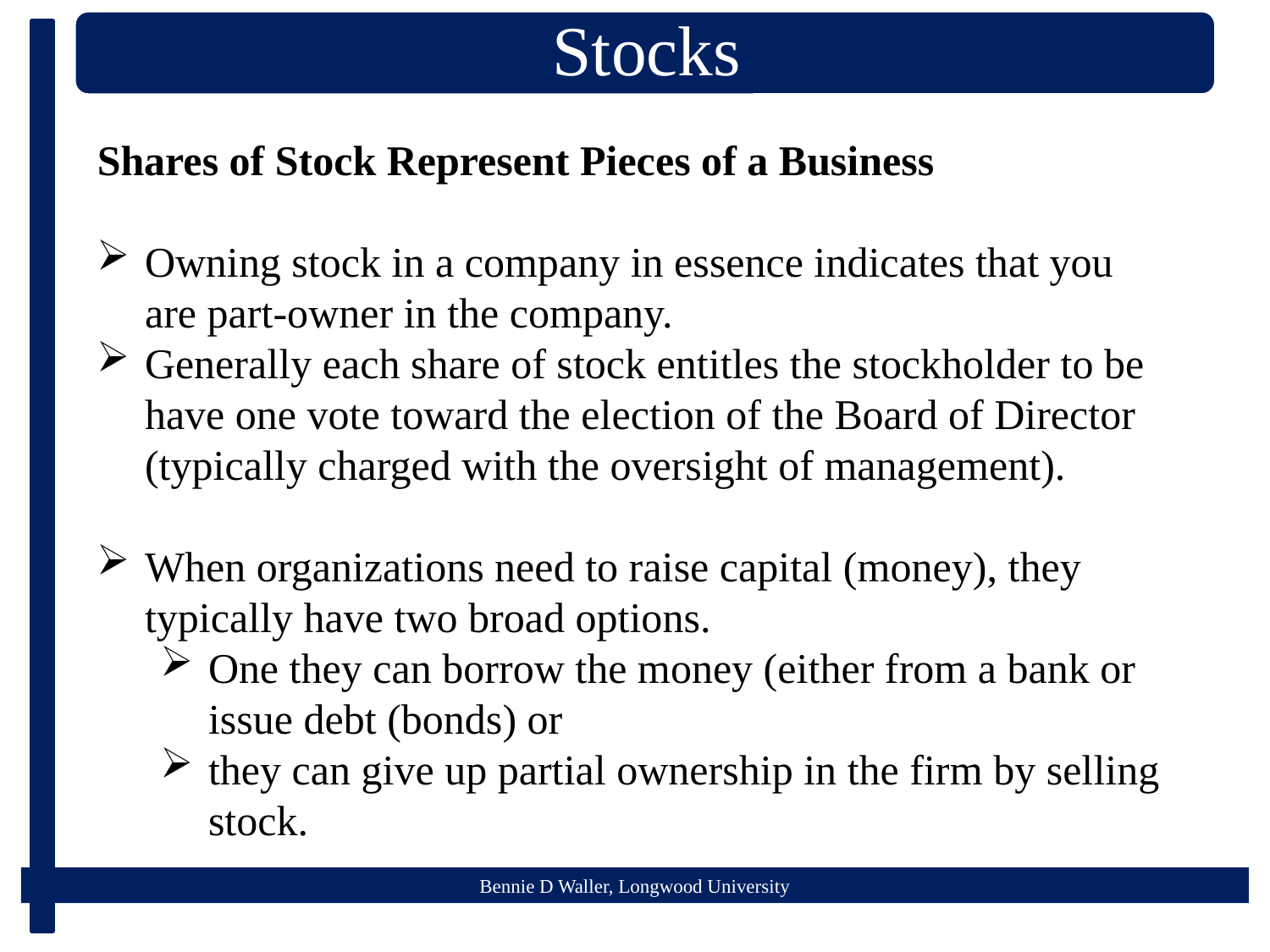

Stocks
Shares of Stock Represent Pieces of a Business

Owning stock in a company in essence indicates that you are part-owner in the company.
Generally each share of stock entitles the stockholder to be have one vote toward the election of the Board of Director (typically charged with the oversight of management).

When organizations need to raise capital (money), they typically have two broad options.
One they can borrow the money (either from a bank or issue debt (bonds) or
they can give up partial ownership in the firm by selling stock.